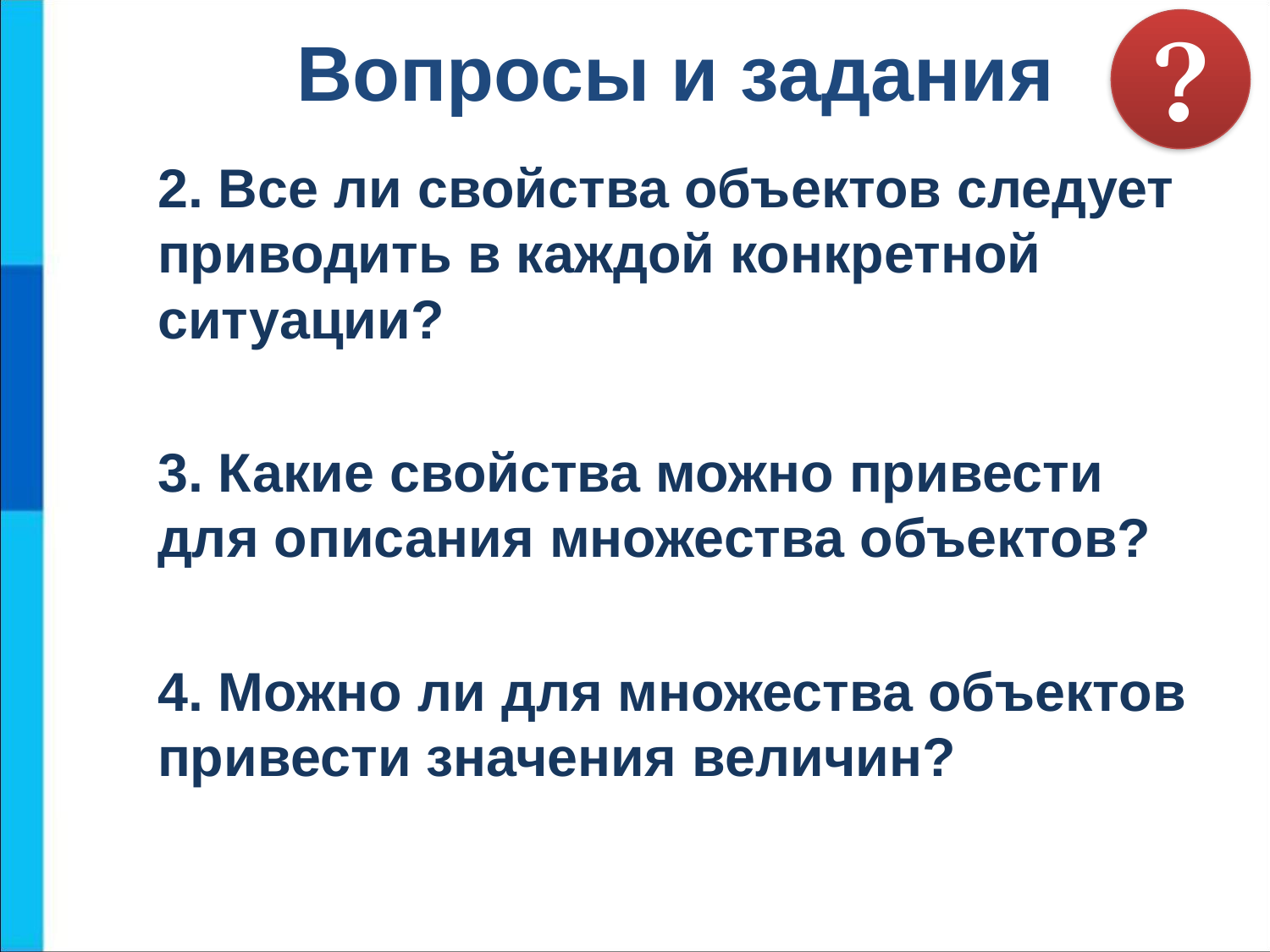

?
# Вопросы и задания
2. Все ли свойства объектов следует приводить в каждой конкретной ситуации?

3. Какие свойства можно привести для описания множества объектов?

4. Можно ли для множества объектов привести значения величин?